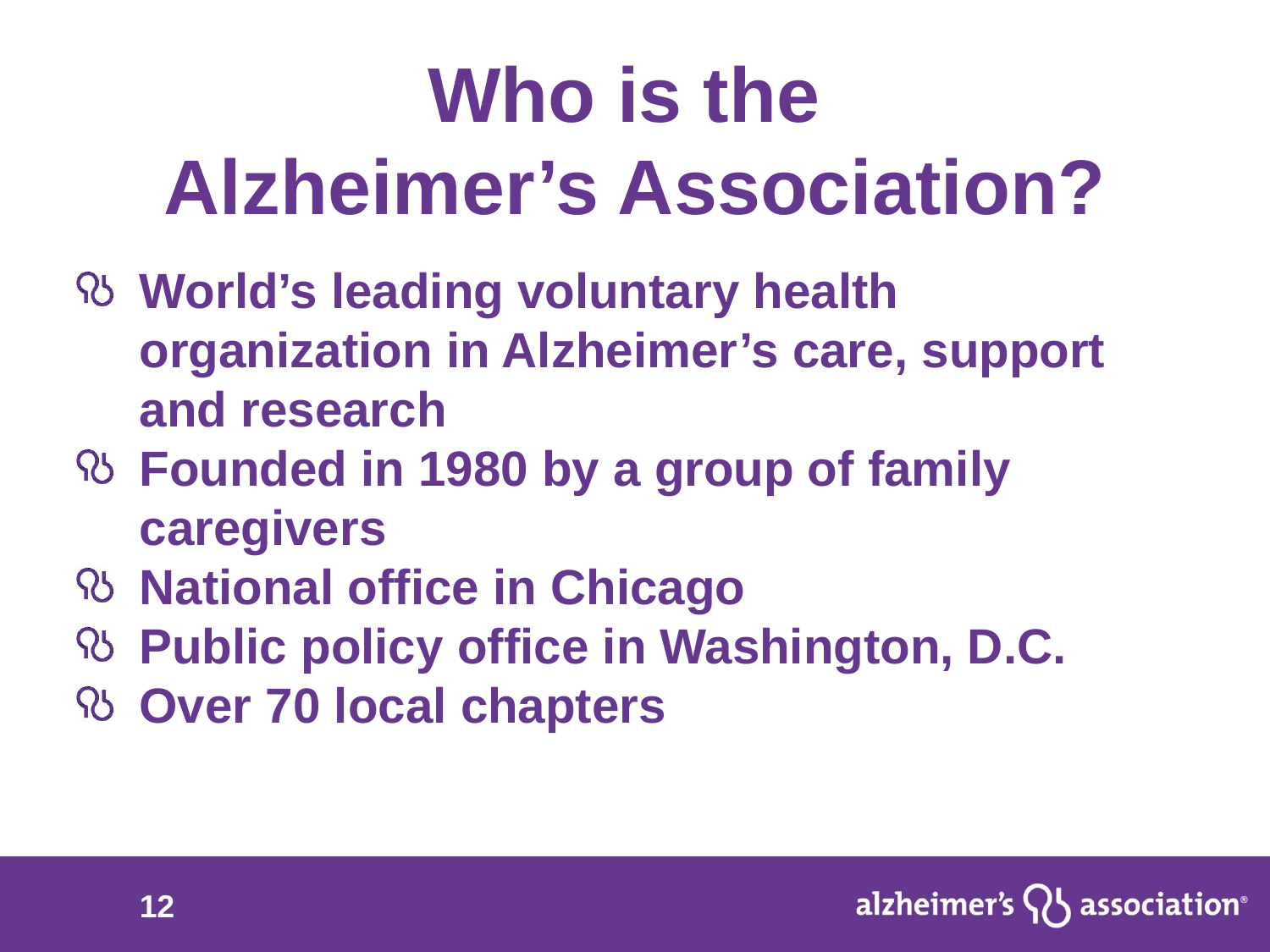

# Who is the Alzheimer’s Association?
World’s leading voluntary health organization in Alzheimer’s care, support and research
Founded in 1980 by a group of family caregivers
National office in Chicago
Public policy office in Washington, D.C.
Over 70 local chapters